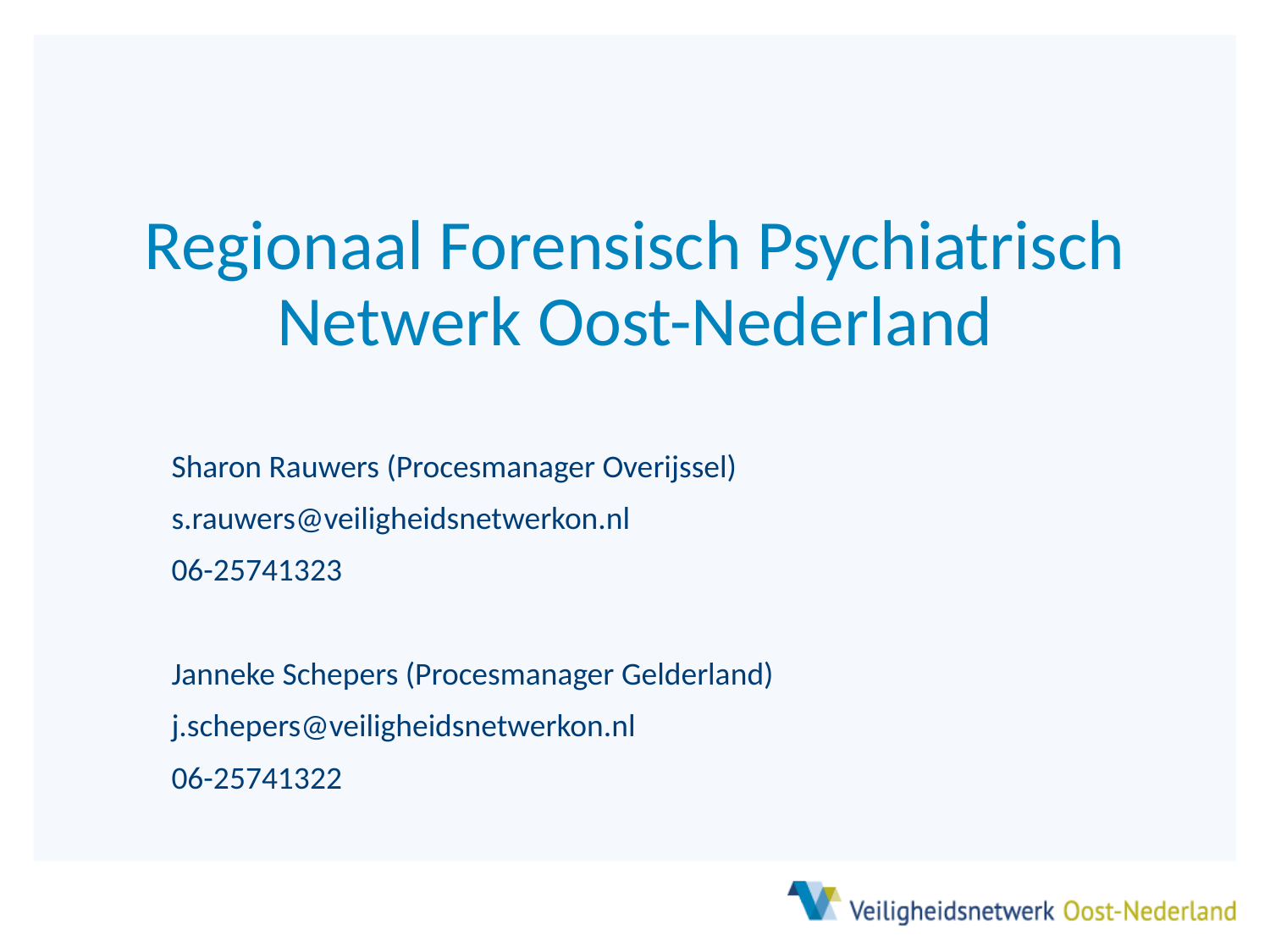

# Regionaal Forensisch Psychiatrisch Netwerk Oost-Nederland

Sharon Rauwers (Procesmanager Overijssel)
s.rauwers@veiligheidsnetwerkon.nl
06-25741323

Janneke Schepers (Procesmanager Gelderland)
j.schepers@veiligheidsnetwerkon.nl
06-25741322